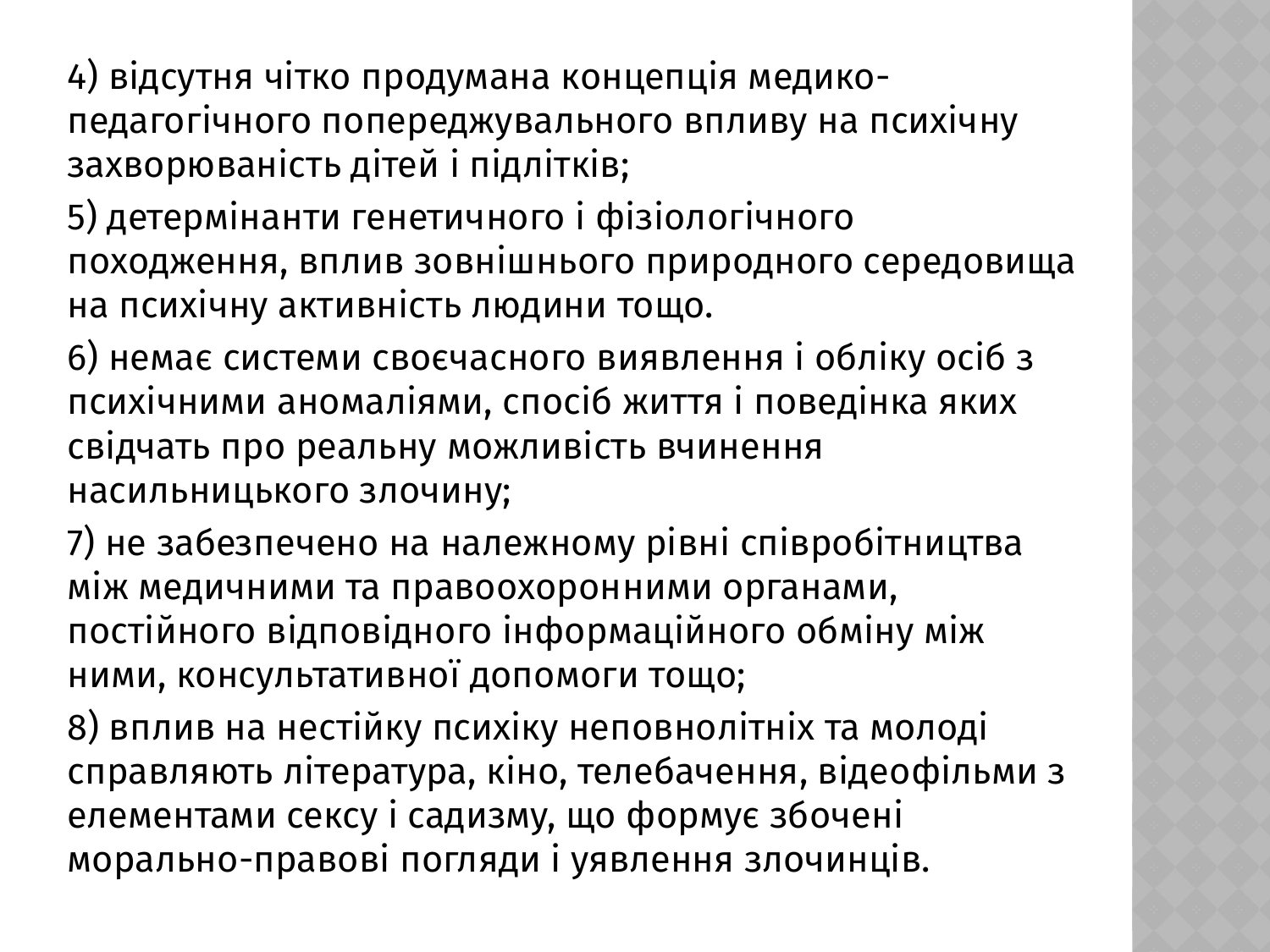

4) відсутня чітко продумана концепція медико-педагогічного попереджувального впливу на психічну захворюваність дітей і підлітків;
5) де­термінанти генетичного і фізіологічного походження, вплив зовніш­нього природного середовища на психічну активність людини тощо.
6) немає системи своєчасного виявлення і обліку осіб з психічними аномаліями, спосіб життя і поведінка яких свідчать про реальну можливість вчинення насильницького злочину;
7) не забезпечено на належному рівні співробітництва між медичними та правоохорон­ними органами, постійного відповідного інформаційного обміну між ними, консультативної допомоги тощо;
8) вплив на нестійку психіку неповнолітніх та молоді справляють літе­ратура, кіно, телебачення, відеофільми з елементами сексу і садизму, що формує збочені морально-правові погляди і уявлення злочинців.